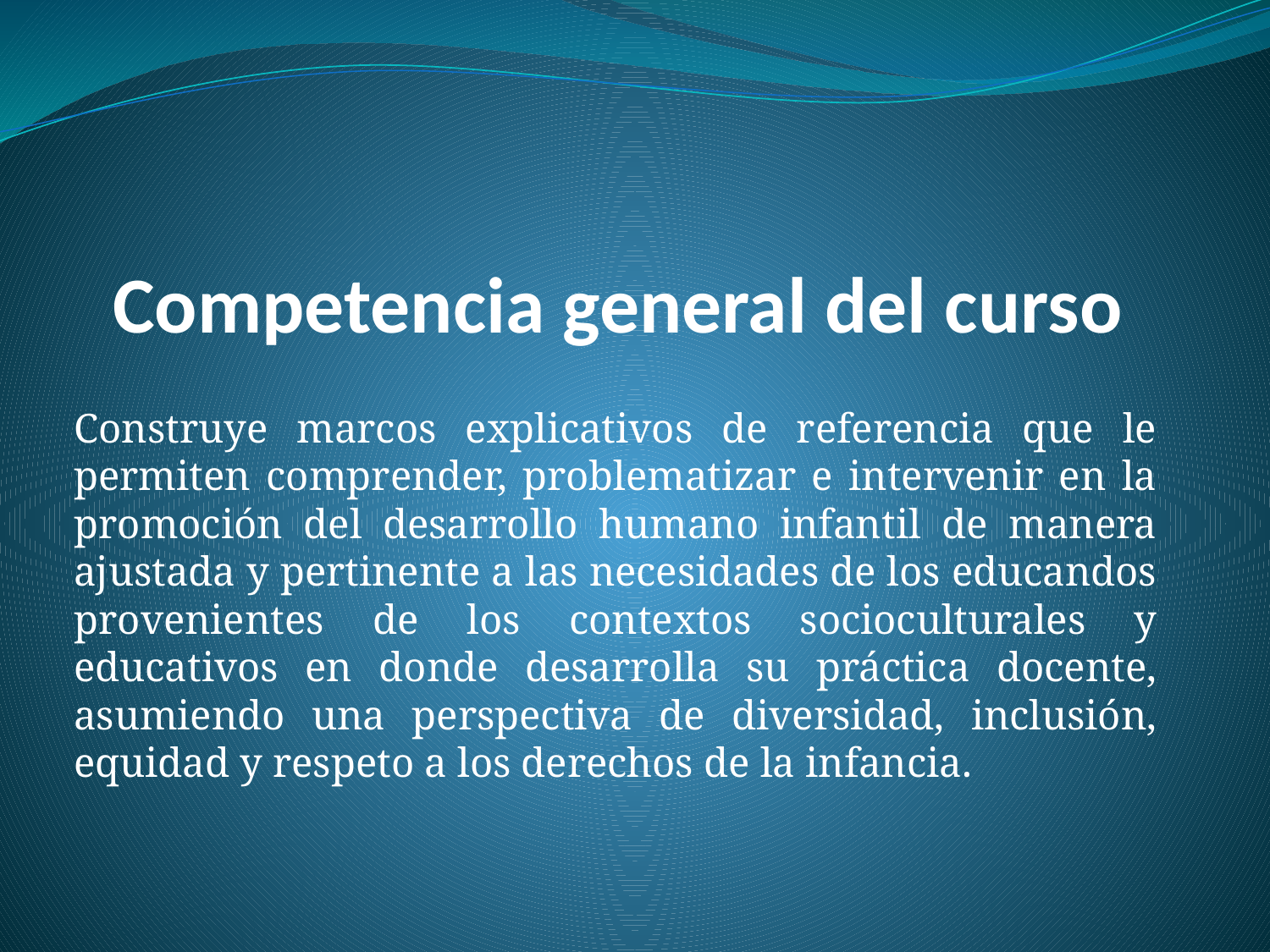

# Competencia general del curso
Construye marcos explicativos de referencia que le permiten comprender, problematizar e intervenir en la promoción del desarrollo humano infantil de manera ajustada y pertinente a las necesidades de los educandos provenientes de los contextos socioculturales y educativos en donde desarrolla su práctica docente, asumiendo una perspectiva de diversidad, inclusión, equidad y respeto a los derechos de la infancia.